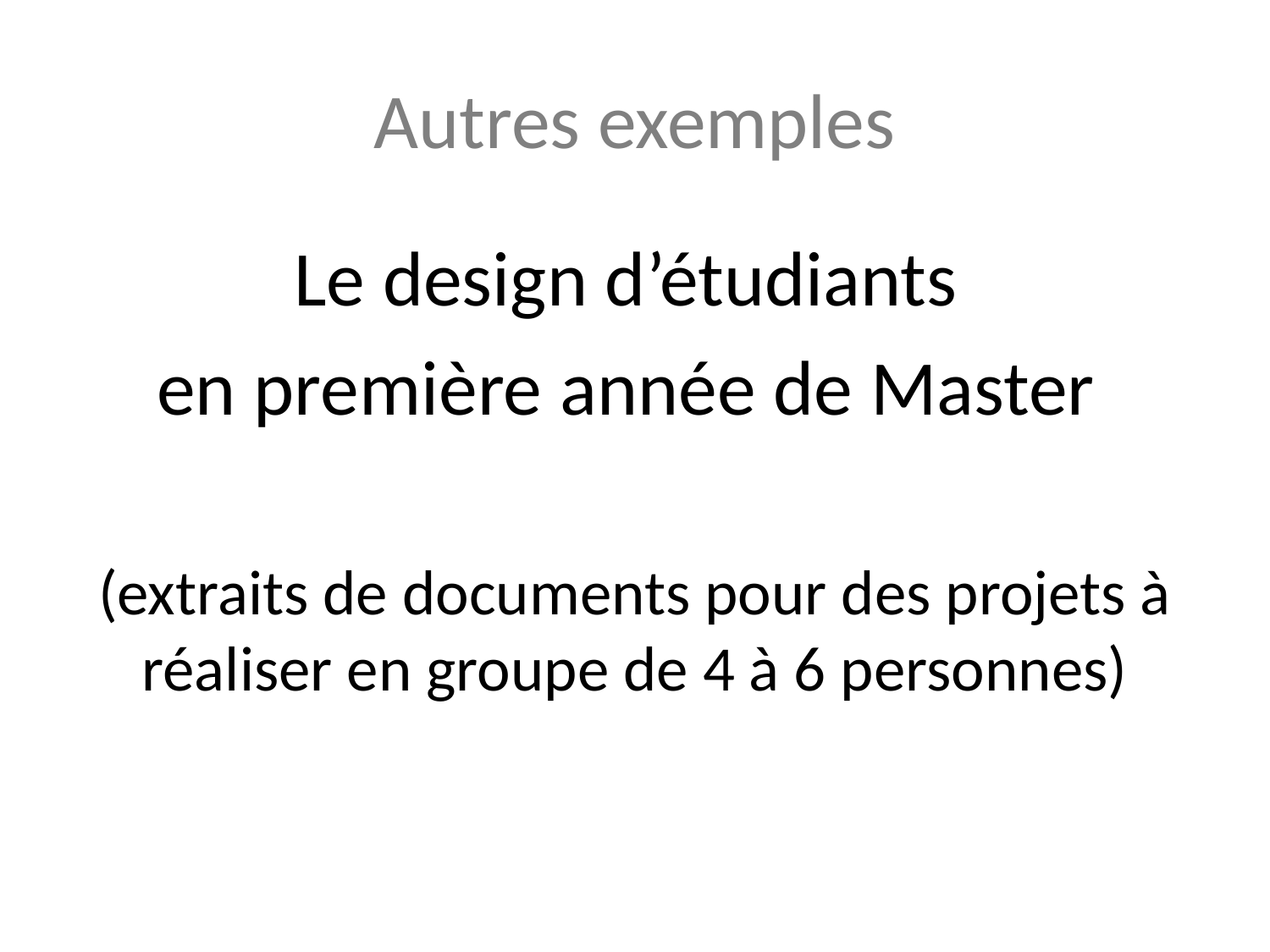

# Autres exemples
Le design d’étudiants
en première année de Master

(extraits de documents pour des projets à réaliser en groupe de 4 à 6 personnes)